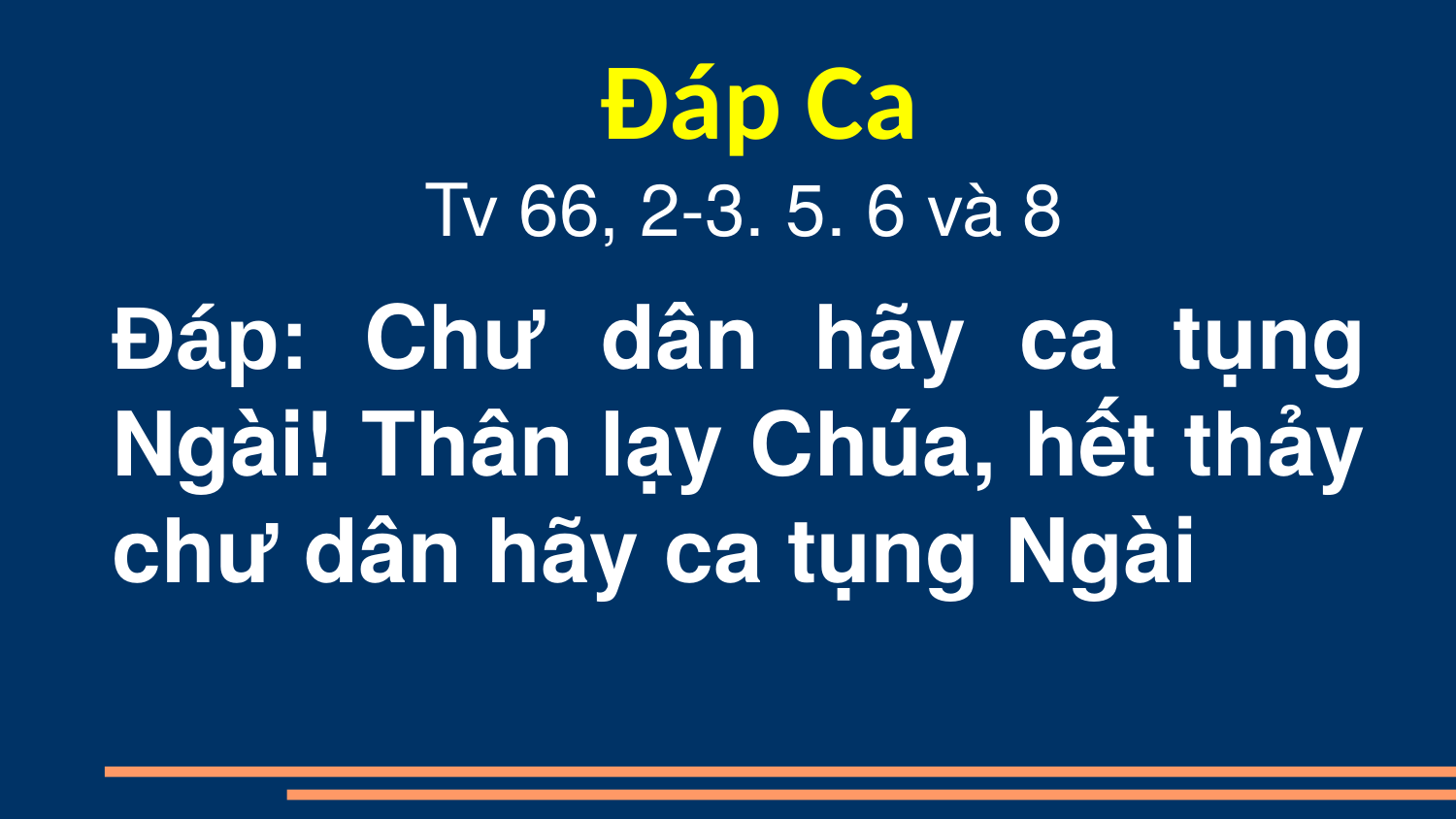

Đáp Ca
Tv 66, 2-3. 5. 6 và 8
Ðáp: Chư dân hãy ca tụng Ngài! Thân lạy Chúa, hết thảy chư dân hãy ca tụng Ngài